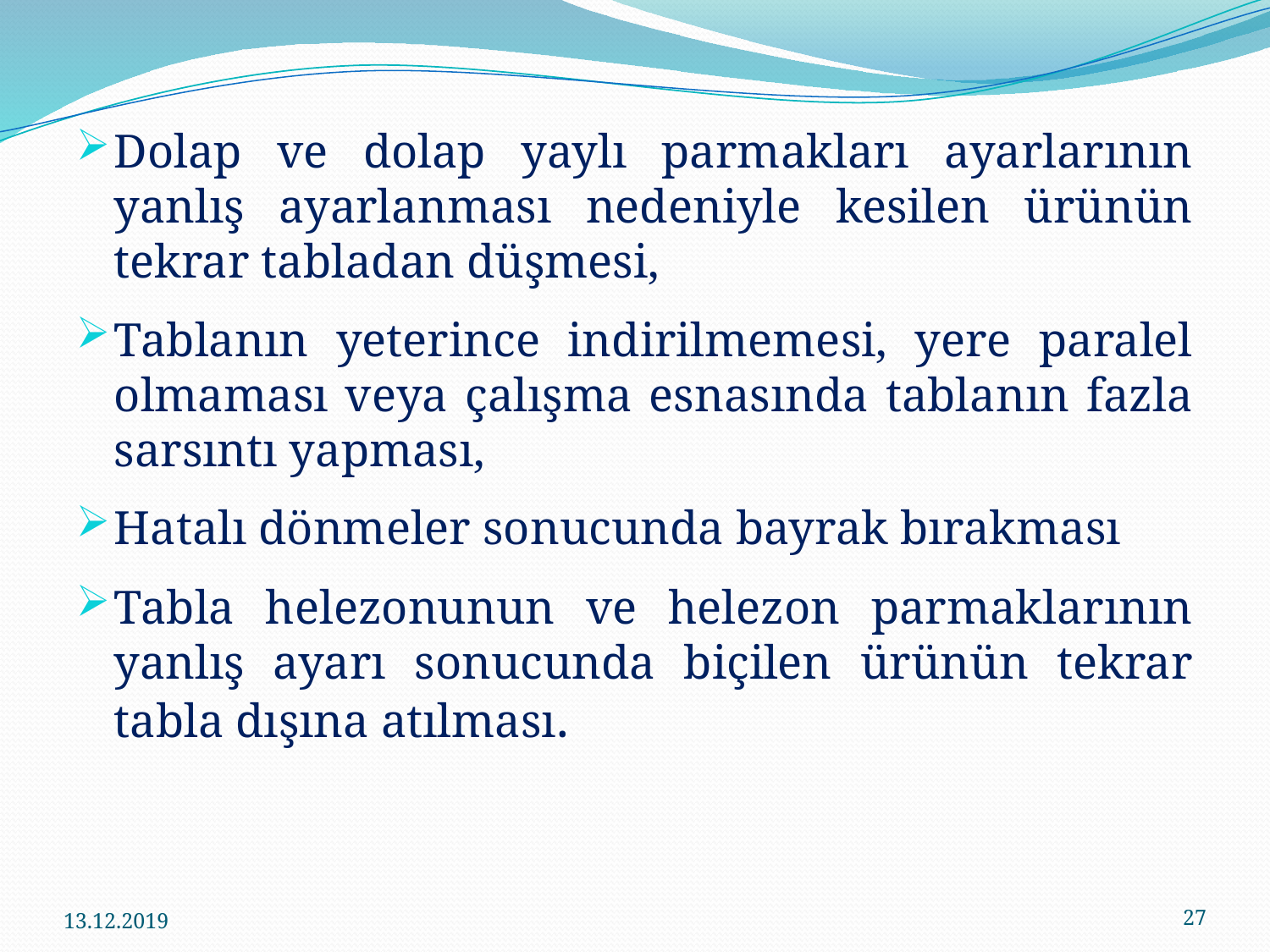

Dolap ve dolap yaylı parmakları ayarlarının yanlış ayarlanması nedeniyle kesilen ürünün tekrar tabladan düşmesi,
Tablanın yeterince indirilmemesi, yere paralel olmaması veya çalışma esnasında tablanın fazla sarsıntı yapması,
Hatalı dönmeler sonucunda bayrak bırakması
Tabla helezonunun ve helezon parmaklarının yanlış ayarı sonucunda biçilen ürünün tekrar tabla dışına atılması.

13.12.2019
27